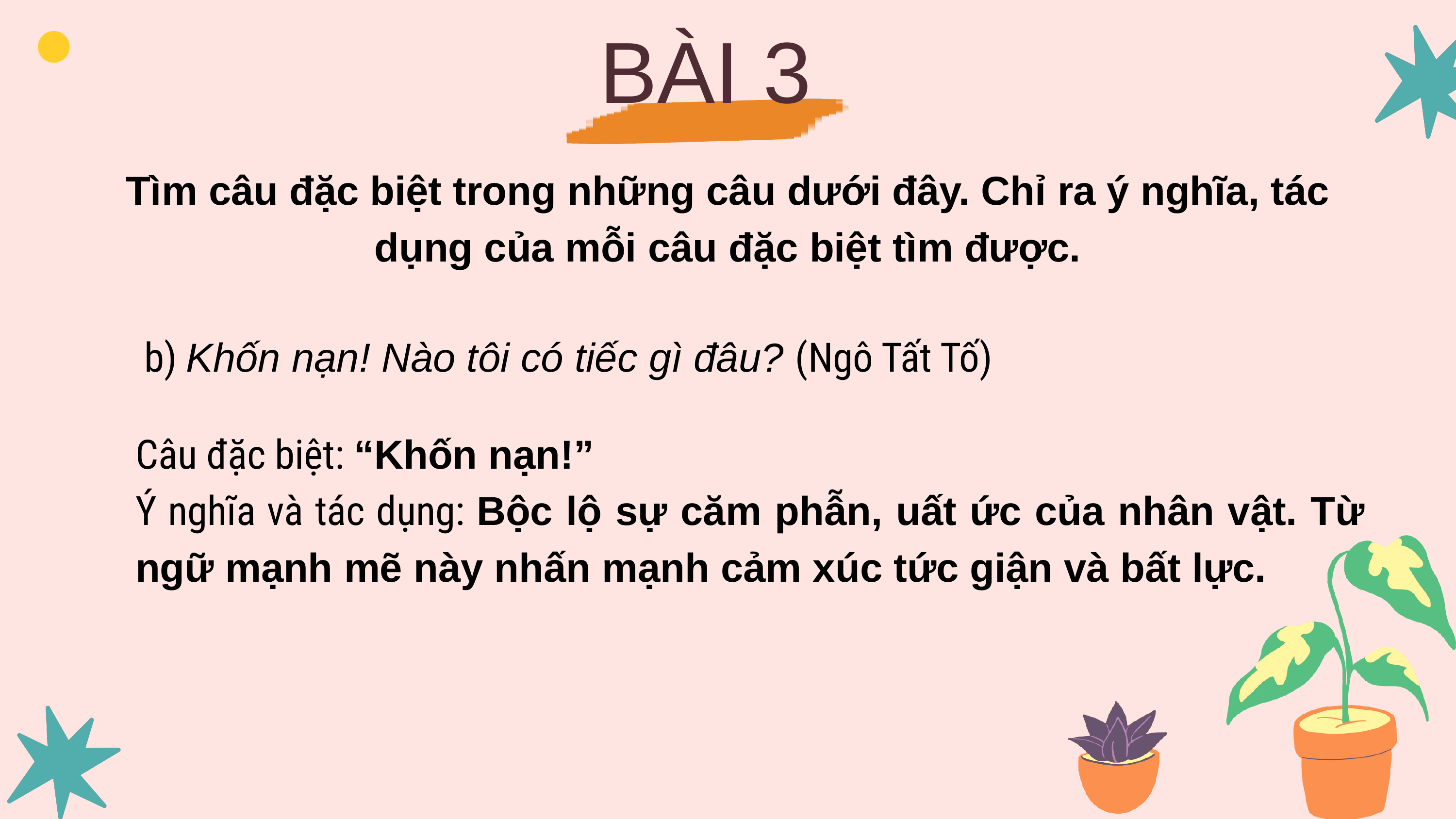

BÀI 3

Tìm câu đặc biệt trong những câu dưới đây. Chỉ ra ý nghĩa, tác dụng của mỗi câu đặc biệt tìm được.
b) Khốn nạn! Nào tôi có tiếc gì đâu? (Ngô Tất Tố)
Câu đặc biệt: “Khốn nạn!”
Ý nghĩa và tác dụng: Bộc lộ sự căm phẫn, uất ức của nhân vật. Từ ngữ mạnh mẽ này nhấn mạnh cảm xúc tức giận và bất lực.